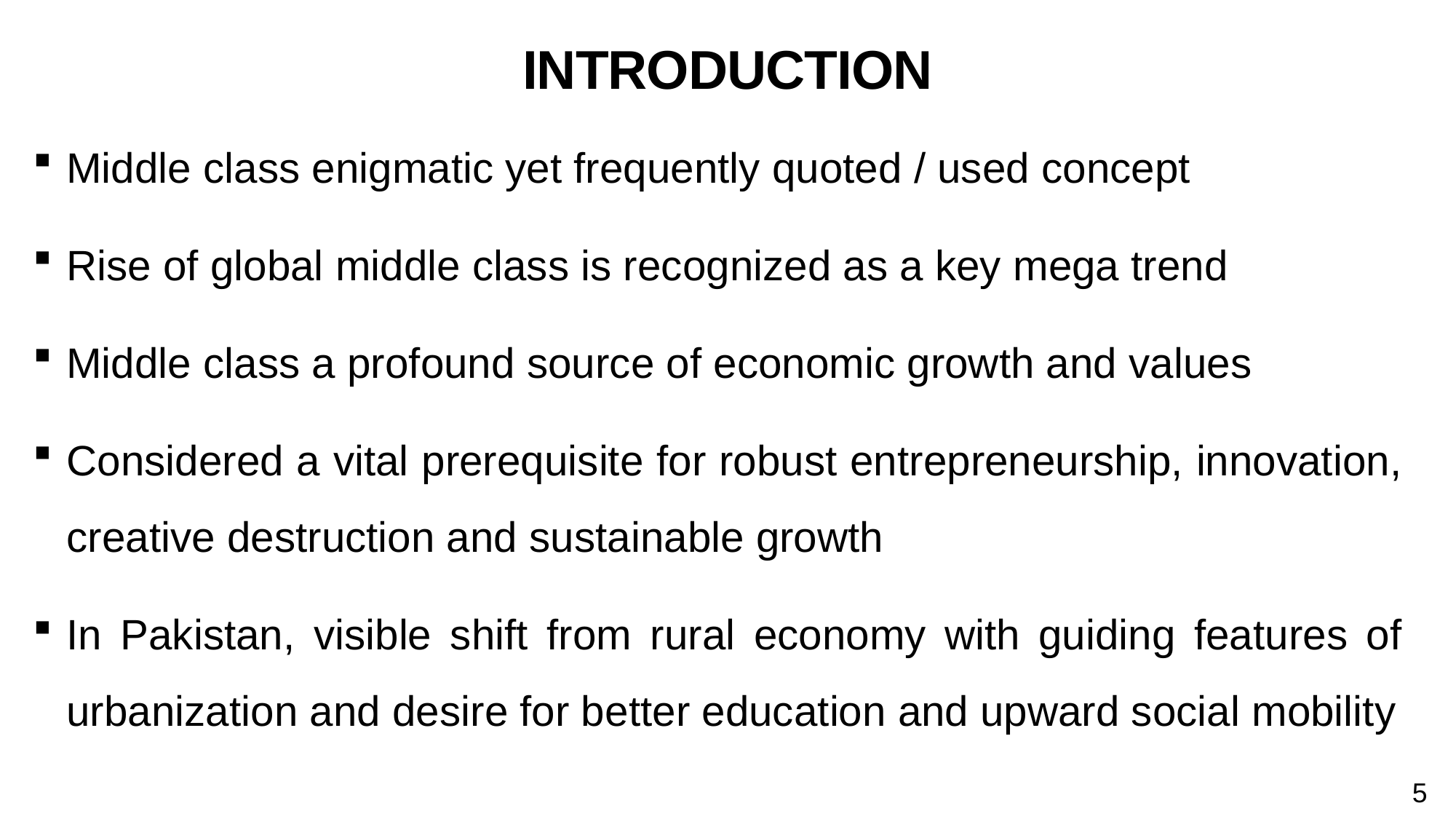

# INTRODUCTION
Middle class enigmatic yet frequently quoted / used concept
Rise of global middle class is recognized as a key mega trend
Middle class a profound source of economic growth and values
Considered a vital prerequisite for robust entrepreneurship, innovation, creative destruction and sustainable growth
In Pakistan, visible shift from rural economy with guiding features of urbanization and desire for better education and upward social mobility
5